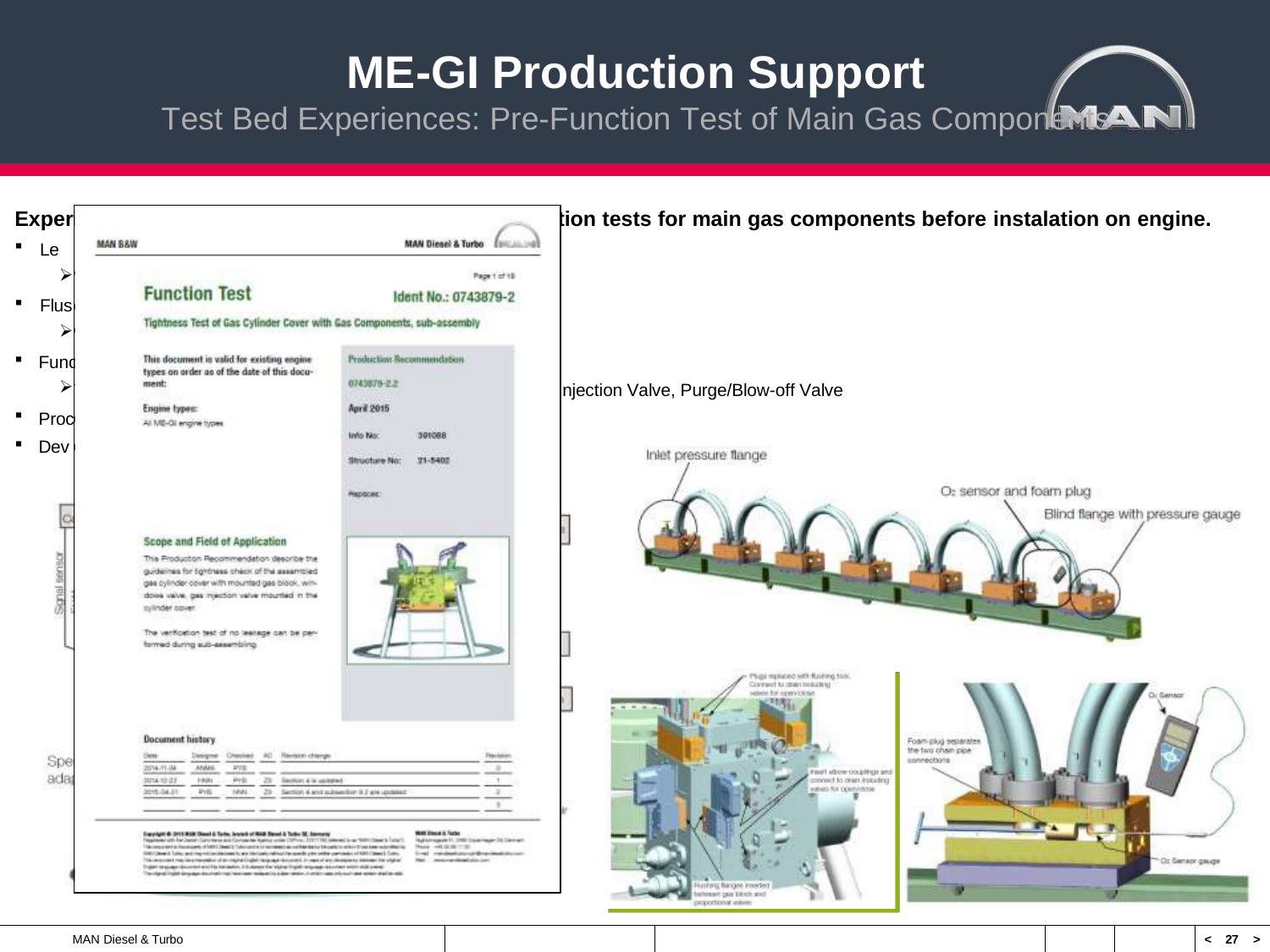

# ME-GI Production Support Test Bed Experiences: Pre-Function Test of Main Gas Components

Exper
Le

Flus

Func

Proc
Dev
ience show advantages for introducing pre-func
akage test
Verification of leakage tightness during sub-assembly hing of components
Windows valve, hydraulic pipe, gas block
tion test
Test of connections and activating of Windows Valve, Gas edures for sub assembled components
elopment of pre-function test procedures
tion tests for main gas components before instalation on engine.

Injection Valve, Purge/Blow-off Valve

MAN Diesel & Turbo
<    27    >